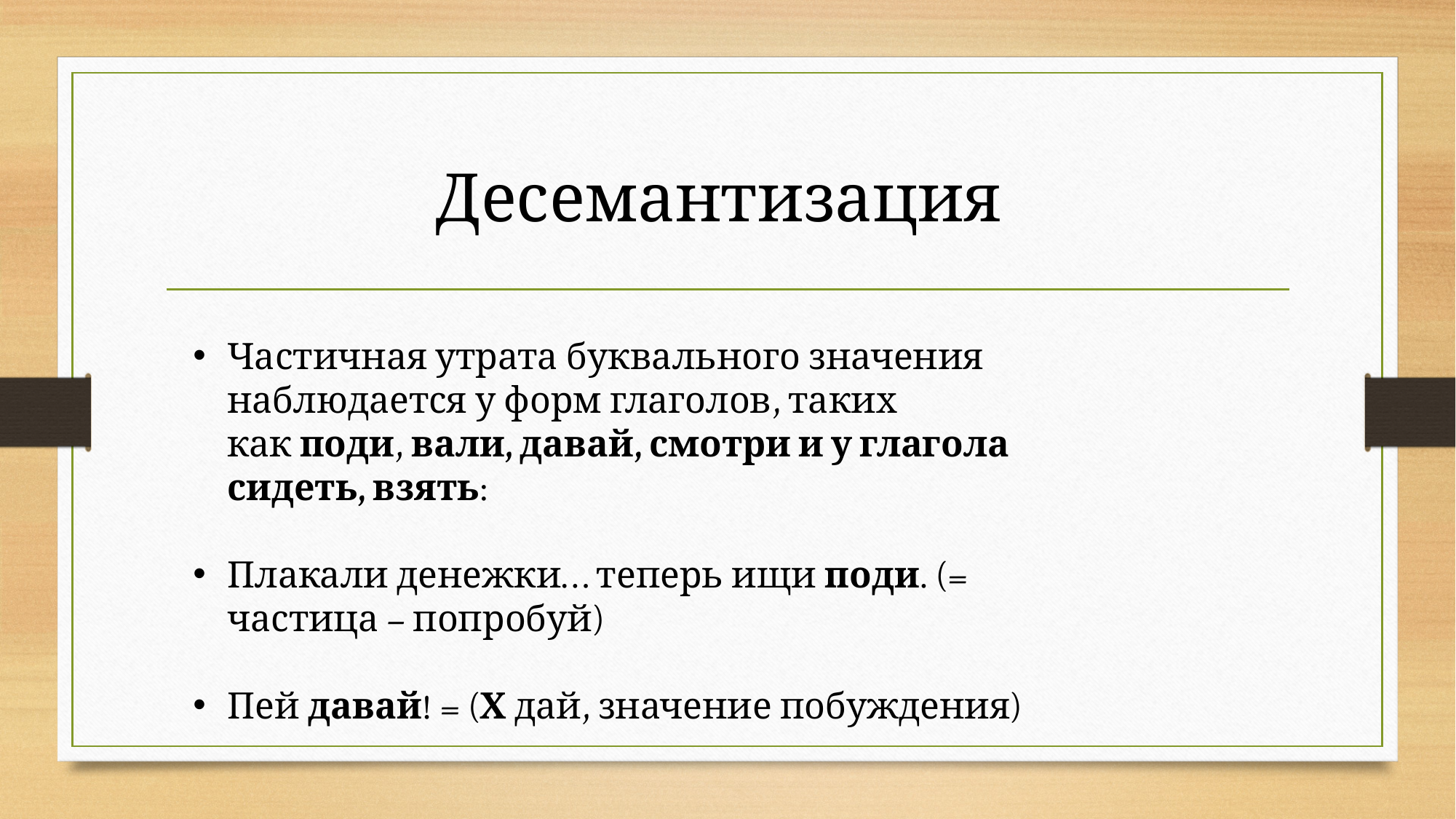

# Десемантизация
Частичная утрата буквального значения наблюдается у форм глаголов, таких как поди, вали, давай, смотри и у глагола сидеть, взять:

Плакали денежки… теперь ищи поди. (= частица – попробуй)

Пей давай! = (Х дай, значение побуждения)